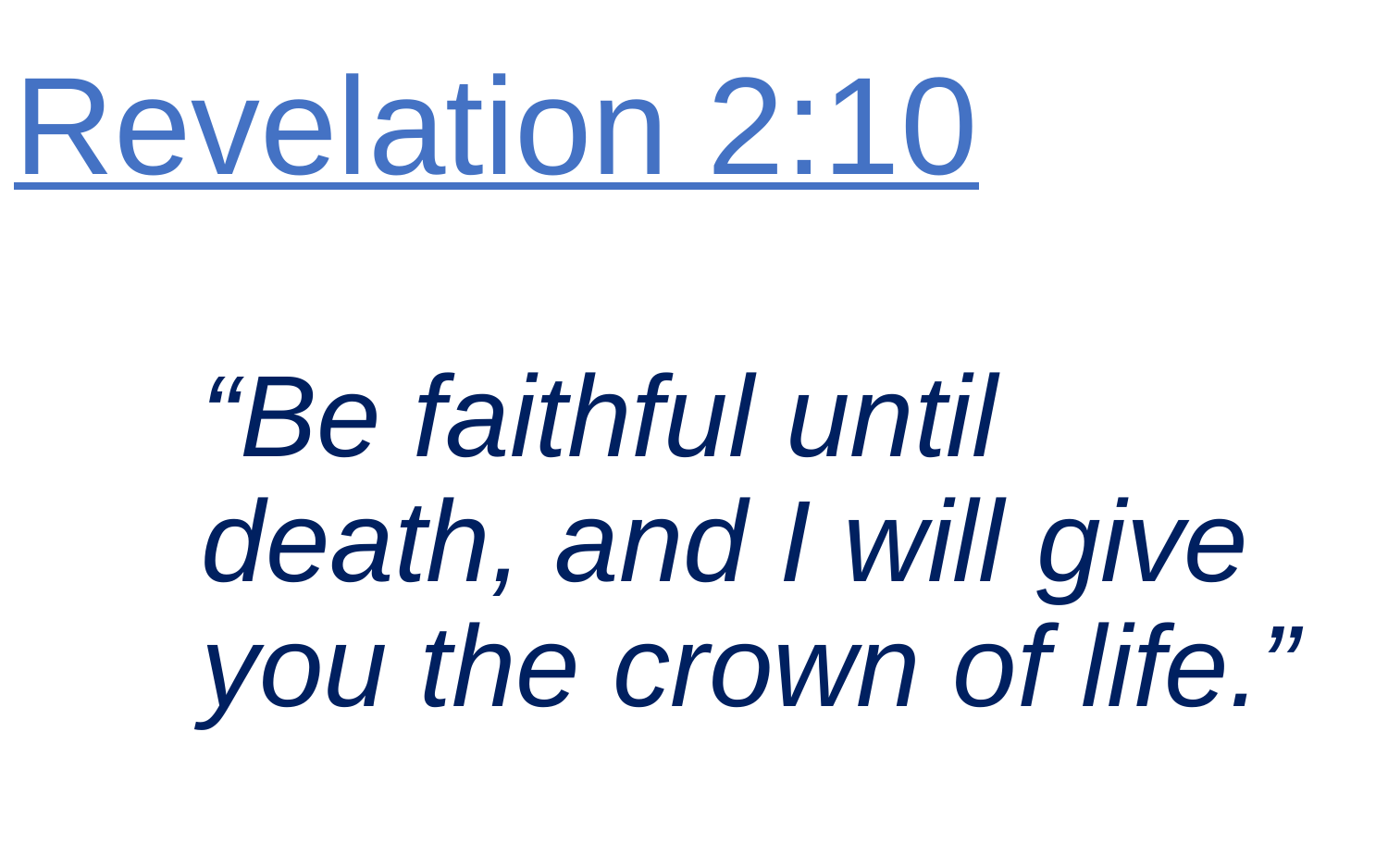

# Revelation 2:10
“Be faithful until death, and I will give you the crown of life.”